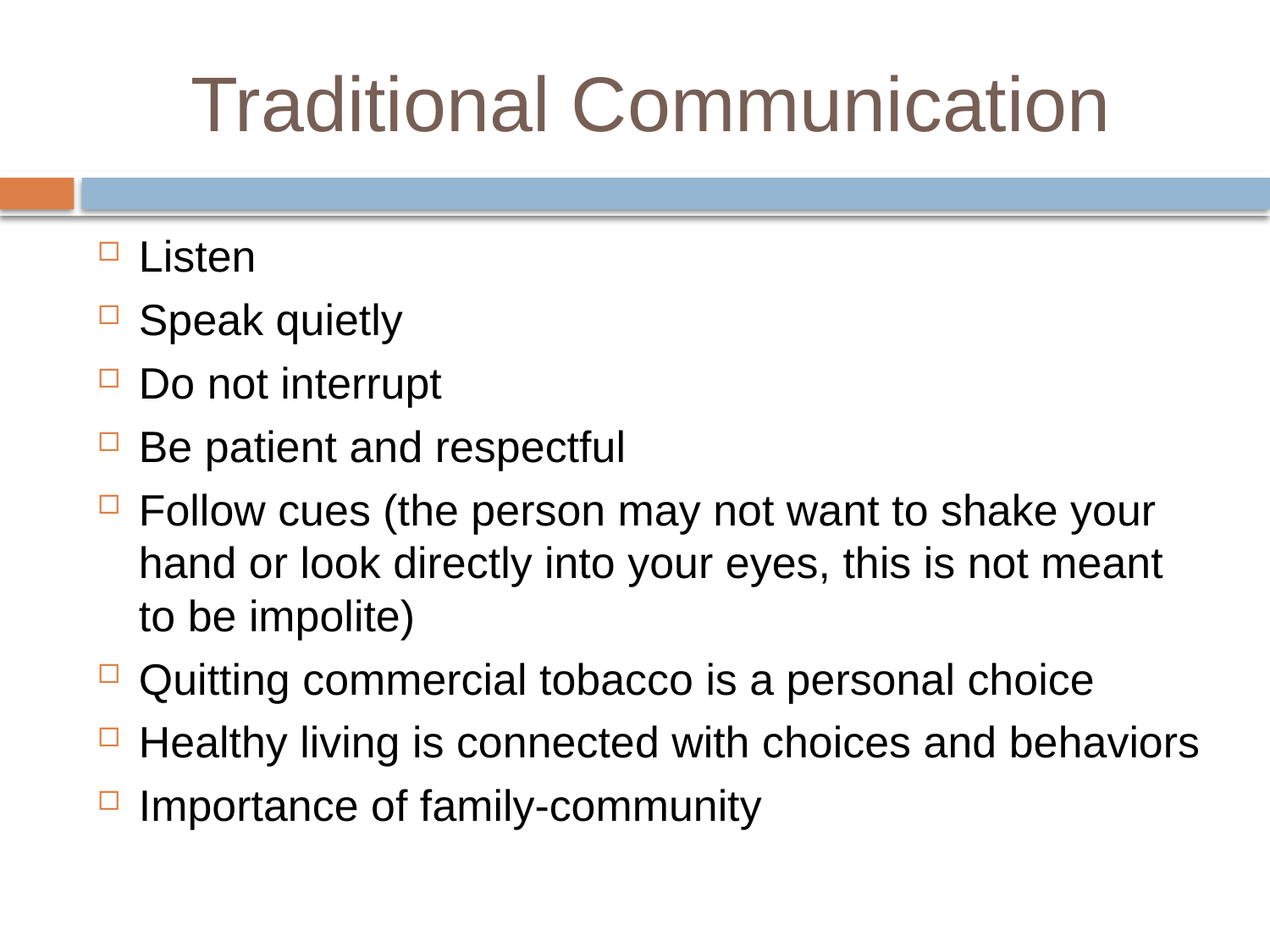

# Traditional Communication
Listen
Speak quietly
Do not interrupt
Be patient and respectful
Follow cues (the person may not want to shake your hand or look directly into your eyes, this is not meant to be impolite)
Quitting commercial tobacco is a personal choice
Healthy living is connected with choices and behaviors
Importance of family-community